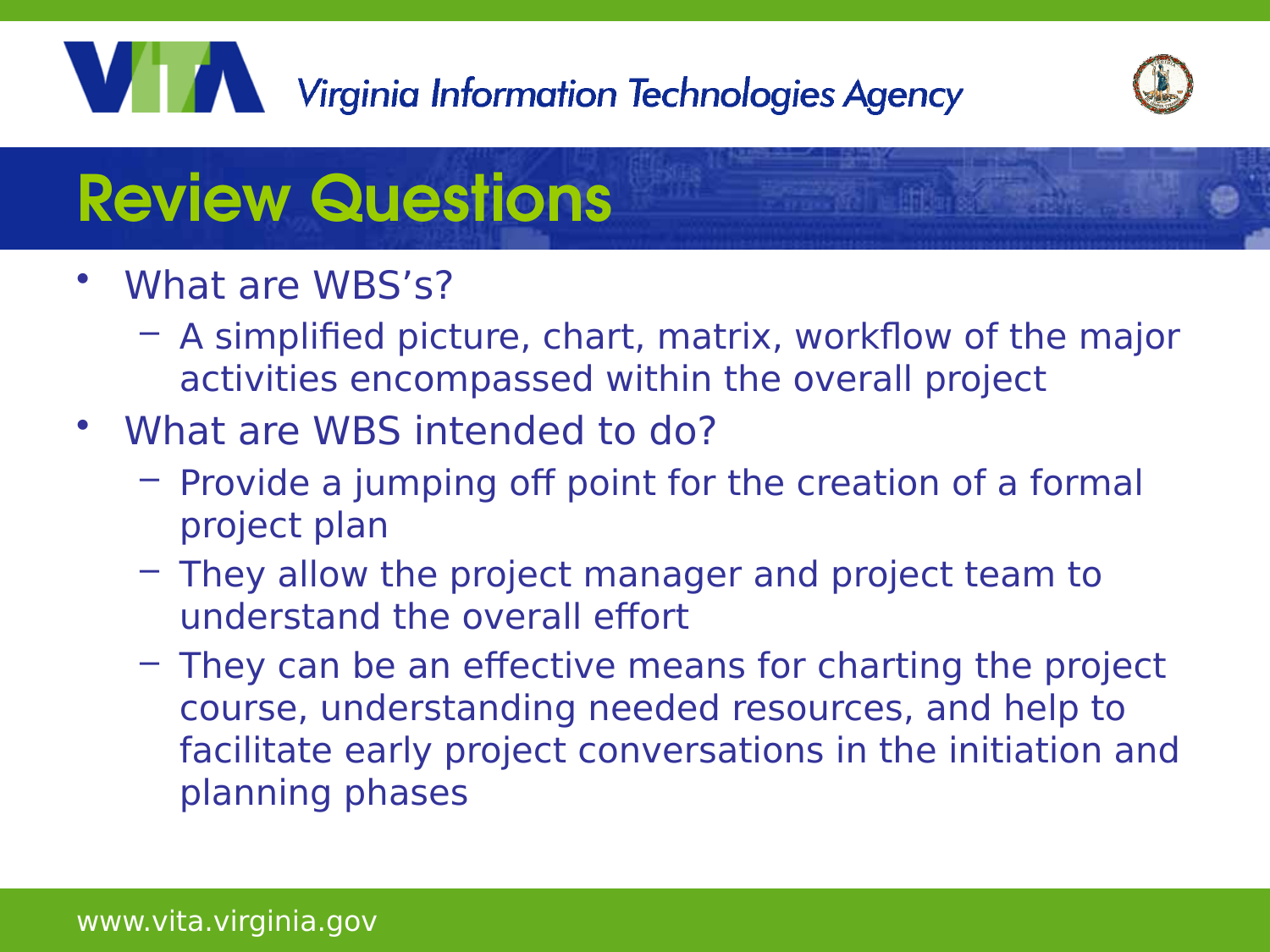

# Review Questions
What are WBS’s?
A simplified picture, chart, matrix, workflow of the major activities encompassed within the overall project
What are WBS intended to do?
Provide a jumping off point for the creation of a formal project plan
They allow the project manager and project team to understand the overall effort
They can be an effective means for charting the project course, understanding needed resources, and help to facilitate early project conversations in the initiation and planning phases

www.vita.virginia.gov